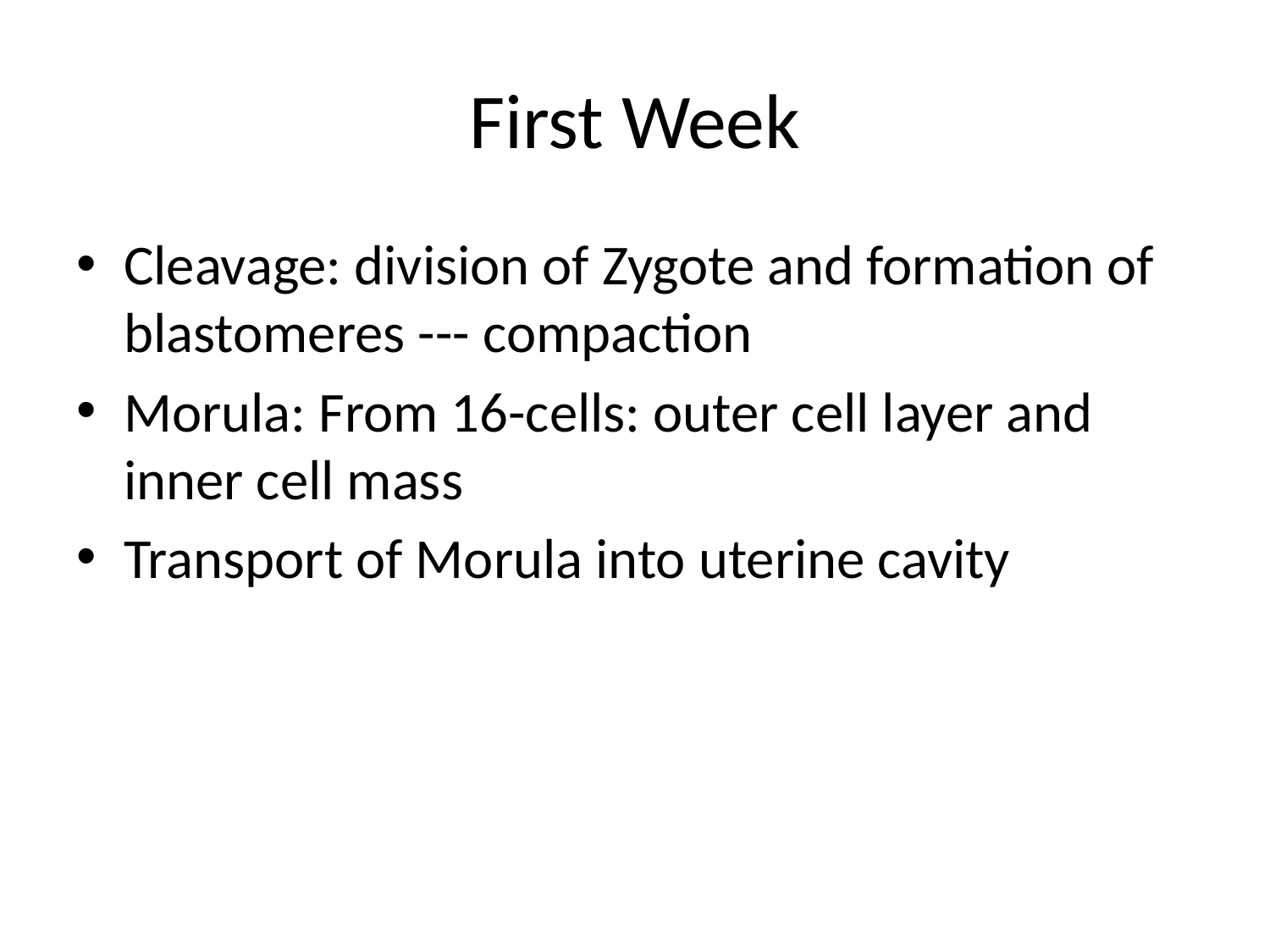

# First Week
Cleavage: division of Zygote and formation of blastomeres --- compaction
Morula: From 16-cells: outer cell layer and inner cell mass
Transport of Morula into uterine cavity